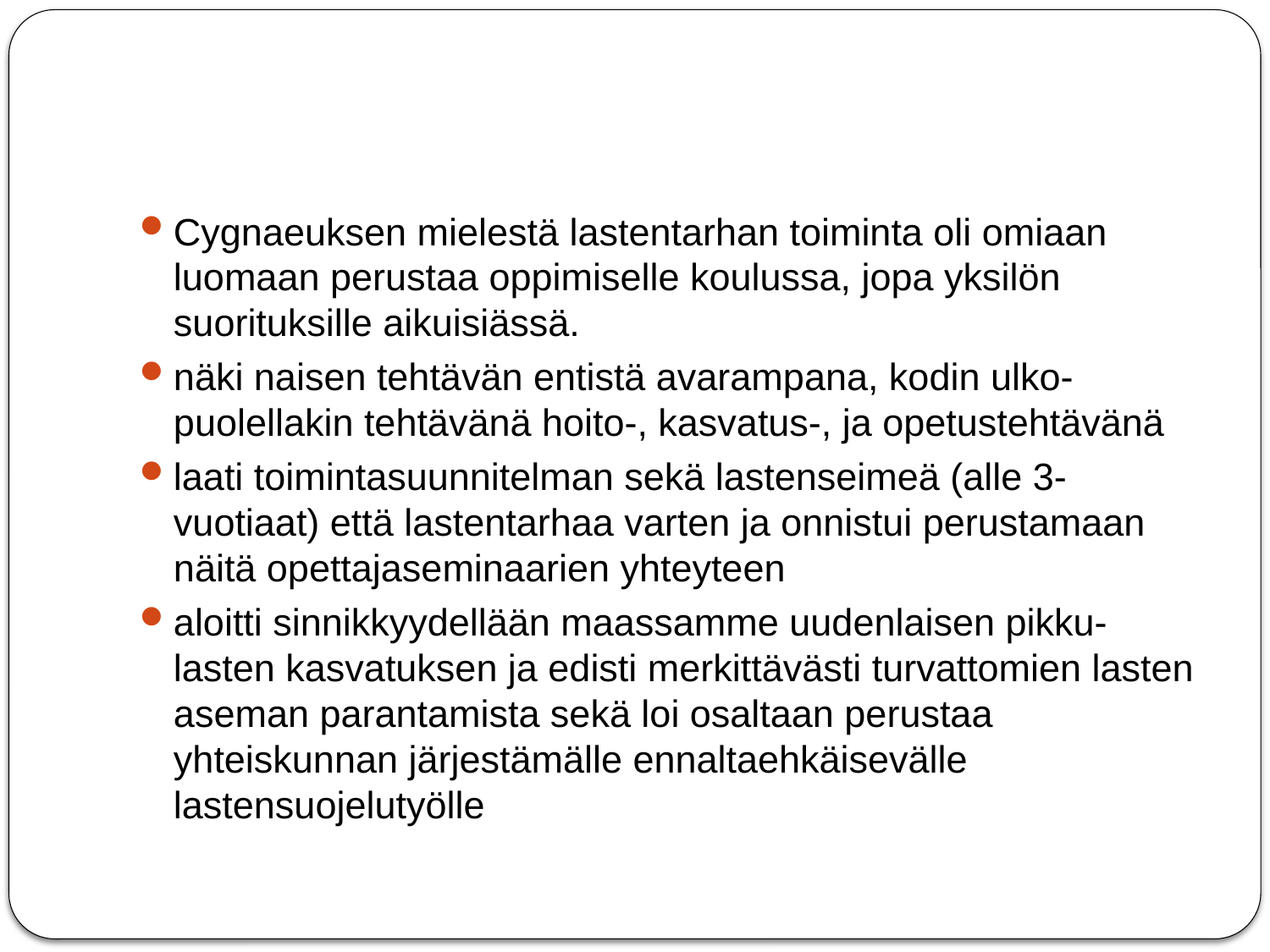

#
Cygnaeuksen mielestä lastentarhan toiminta oli omiaan luomaan perustaa oppimiselle koulussa, jopa yksilön suorituksille aikuisiässä.
näki naisen tehtävän entistä avarampana, kodin ulko-puolellakin tehtävänä hoito-, kasvatus-, ja opetustehtävänä
laati toimintasuunnitelman sekä lastenseimeä (alle 3-vuotiaat) että lastentarhaa varten ja onnistui perustamaan näitä opettajaseminaarien yhteyteen
aloitti sinnikkyydellään maassamme uudenlaisen pikku-lasten kasvatuksen ja edisti merkittävästi turvattomien lasten aseman parantamista sekä loi osaltaan perustaa yhteiskunnan järjestämälle ennaltaehkäisevälle lastensuojelutyölle